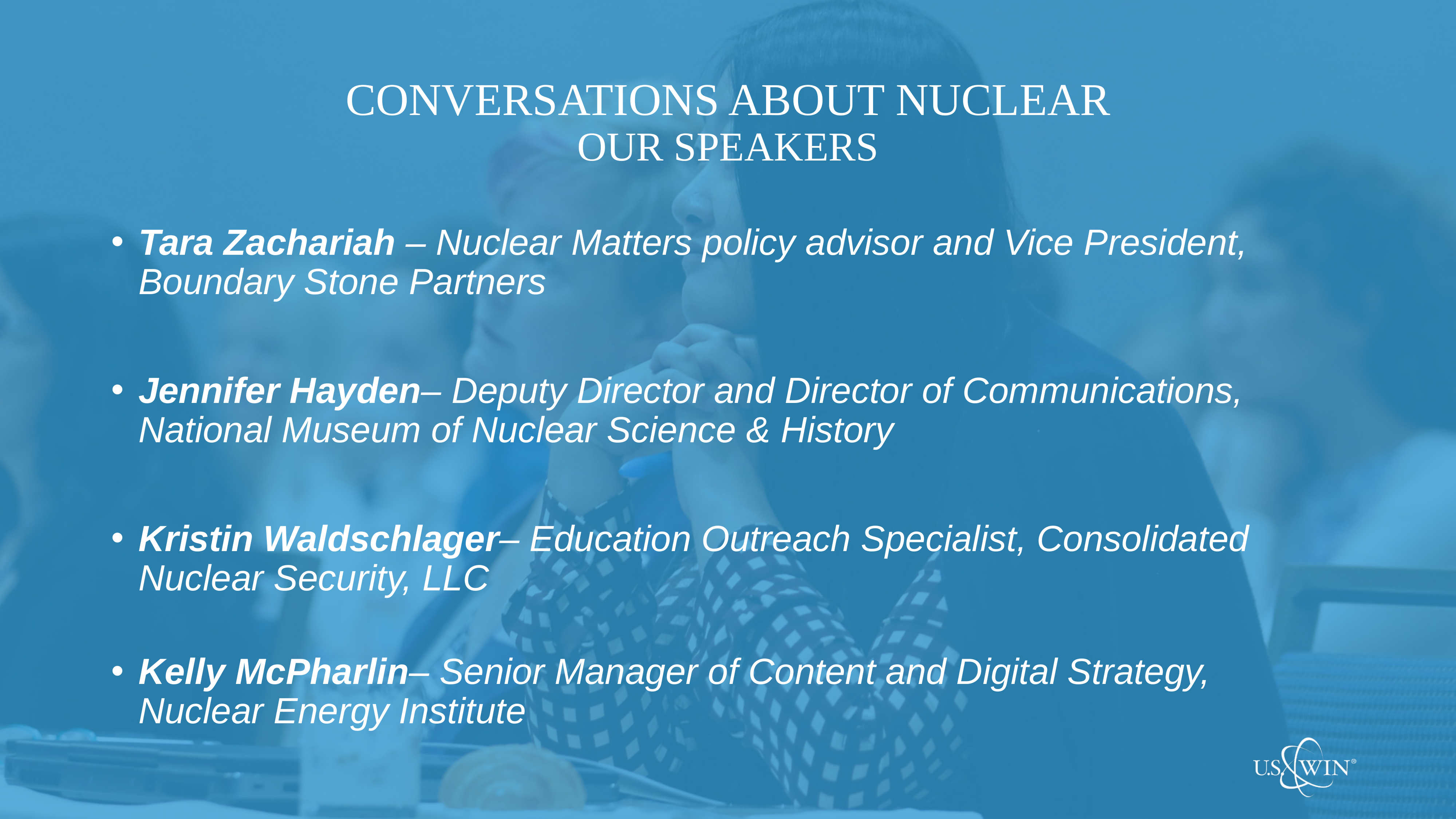

# Conversations about Nuclear our speakers
Tara Zachariah – Nuclear Matters policy advisor and Vice President, Boundary Stone Partners

Jennifer Hayden– Deputy Director and Director of Communications, National Museum of Nuclear Science & History

Kristin Waldschlager– Education Outreach Specialist, Consolidated Nuclear Security, LLC
Kelly McPharlin– Senior Manager of Content and Digital Strategy, Nuclear Energy Institute